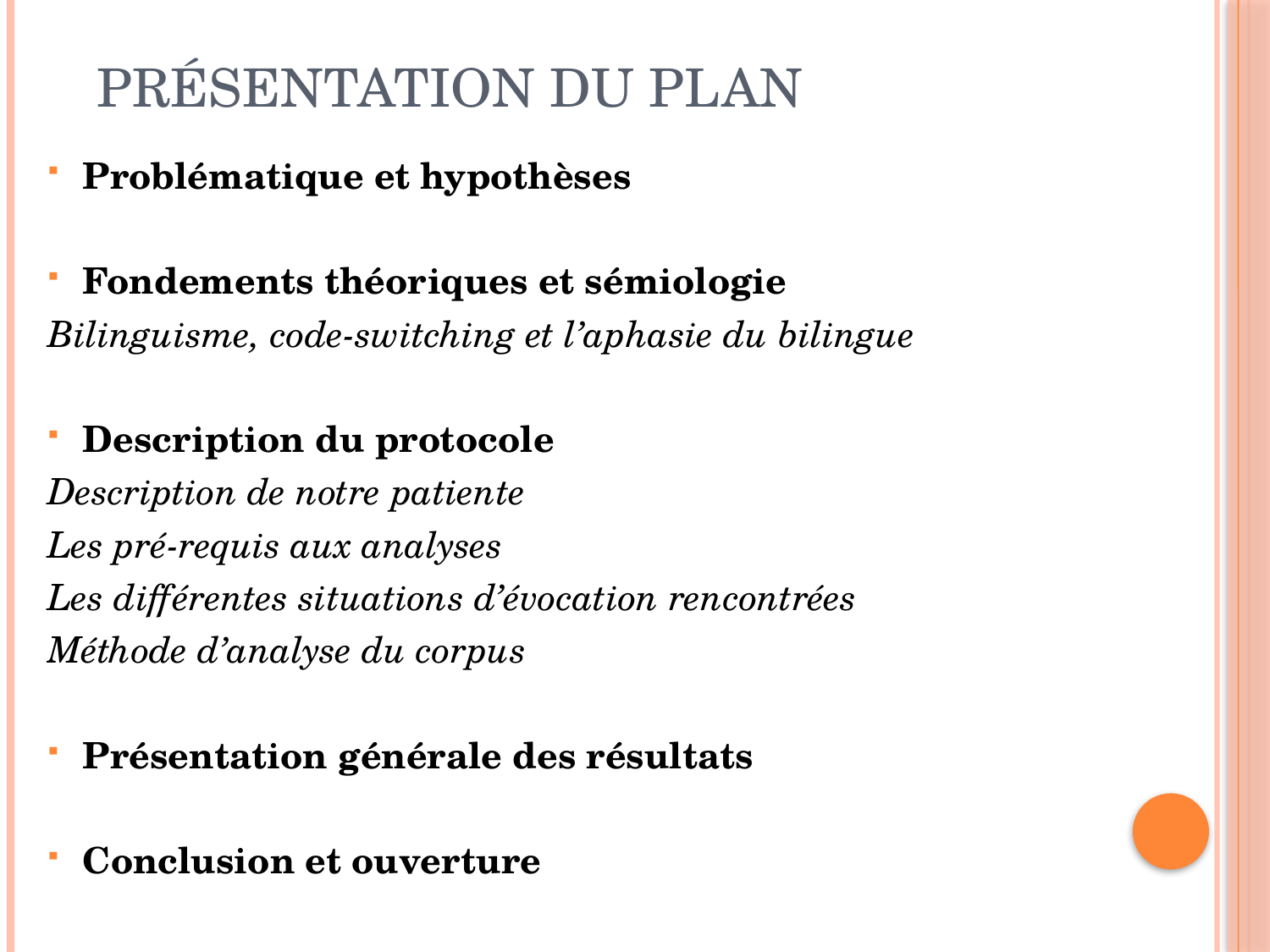

# Présentation du plan
Problématique et hypothèses

Fondements théoriques et sémiologie
Bilinguisme, code-switching et l’aphasie du bilingue

Description du protocole
Description de notre patiente
Les pré-requis aux analyses
Les différentes situations d’évocation rencontrées
Méthode d’analyse du corpus

Présentation générale des résultats

Conclusion et ouverture